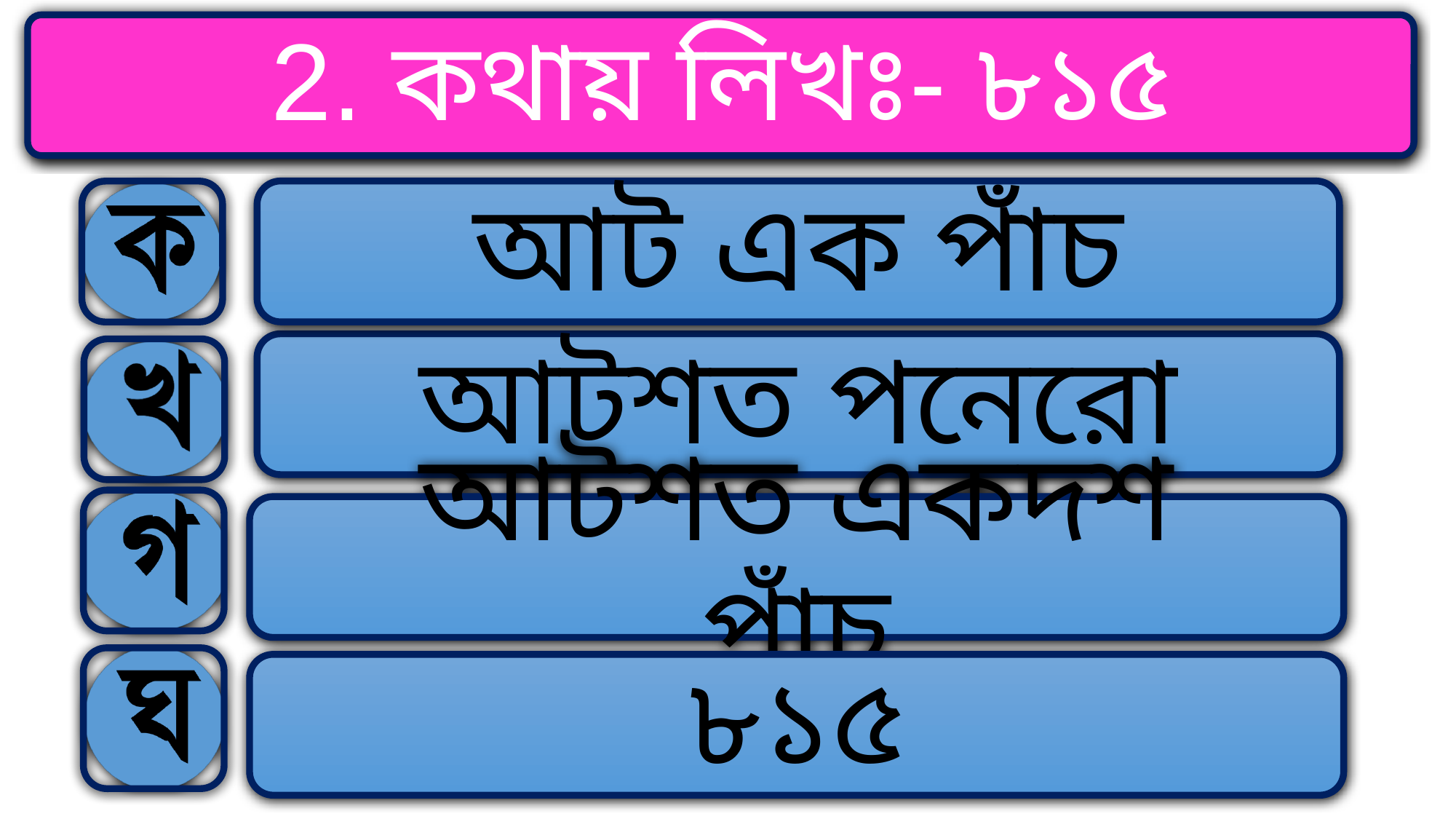

2. কথায় লিখঃ- ৮১৫
আট এক পাঁচ

আটশত পনেরো

আটশত একদশ পাঁচ

৮১৫